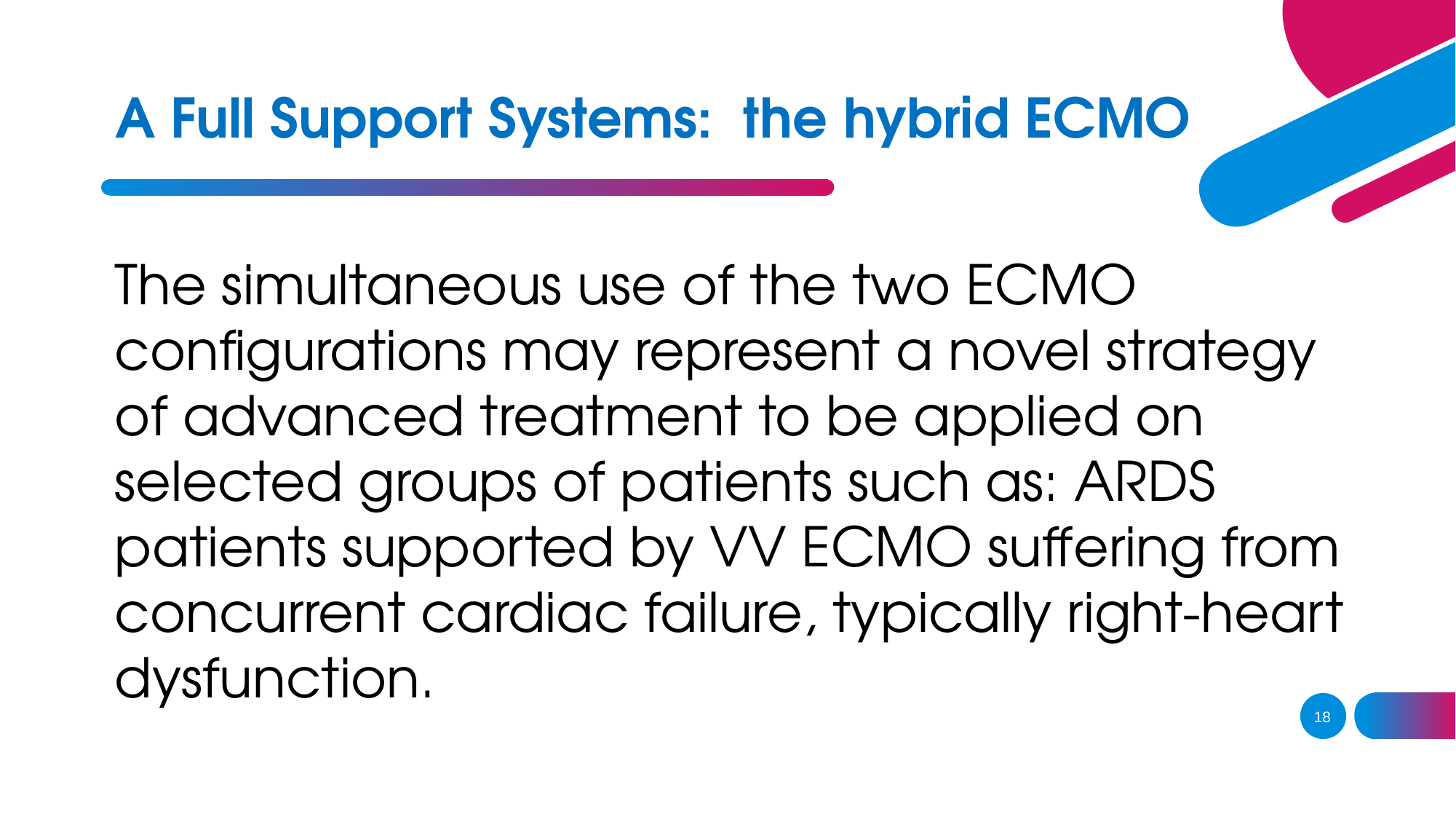

# A Full Support Systems:  the hybrid ECMO
The simultaneous use of the two ECMO configurations may represent a novel strategy of advanced treatment to be applied on selected groups of patients such as: ARDS patients supported by VV ECMO suffering from concurrent cardiac failure, typically right-heart dysfunction.
18